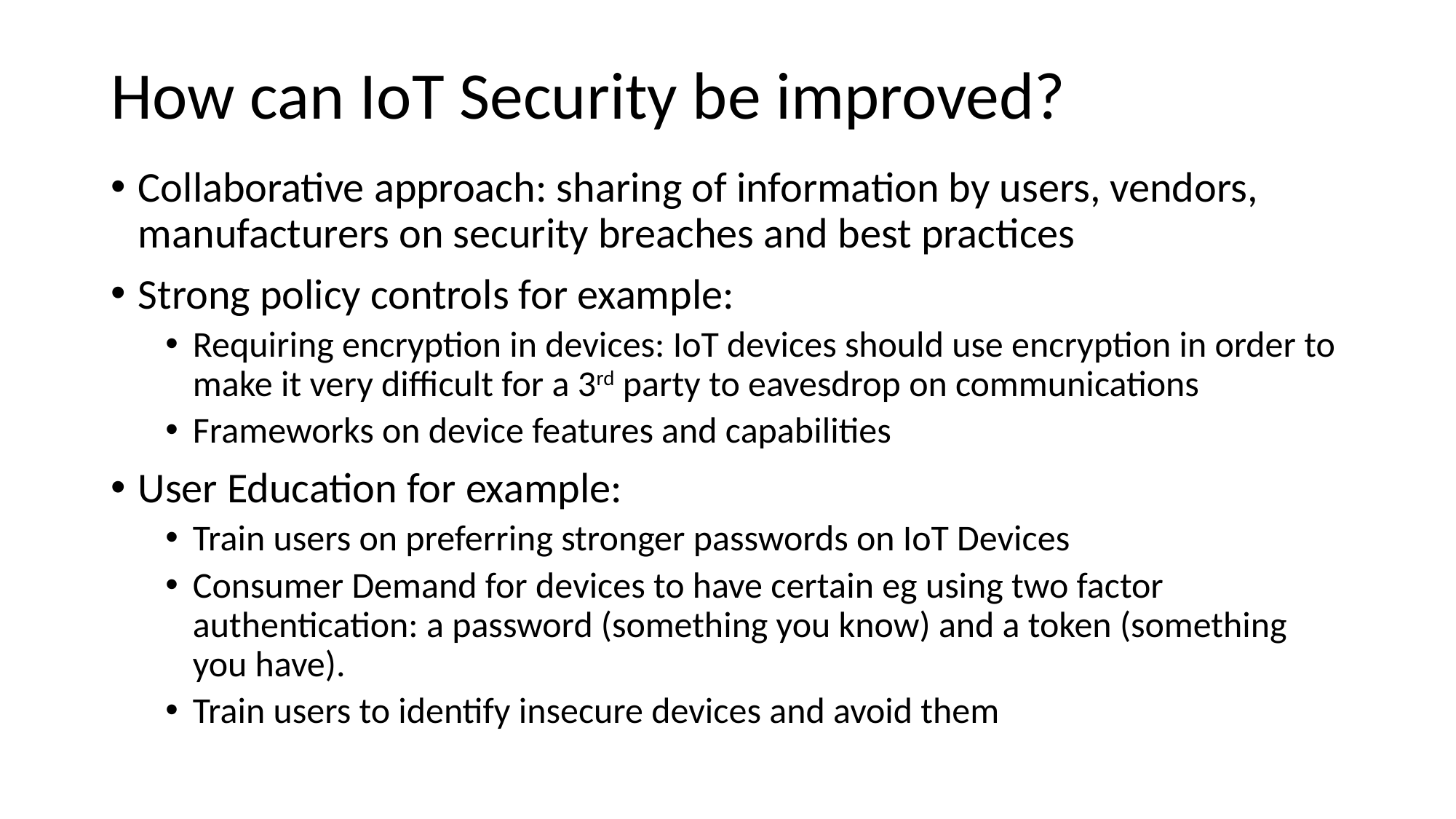

# How can IoT Security be improved?
Collaborative approach: sharing of information by users, vendors, manufacturers on security breaches and best practices
Strong policy controls for example:
Requiring encryption in devices: IoT devices should use encryption in order to make it very difficult for a 3rd party to eavesdrop on communications
Frameworks on device features and capabilities
User Education for example:
Train users on preferring stronger passwords on IoT Devices
Consumer Demand for devices to have certain eg using two factor authentication: a password (something you know) and a token (something you have).
Train users to identify insecure devices and avoid them